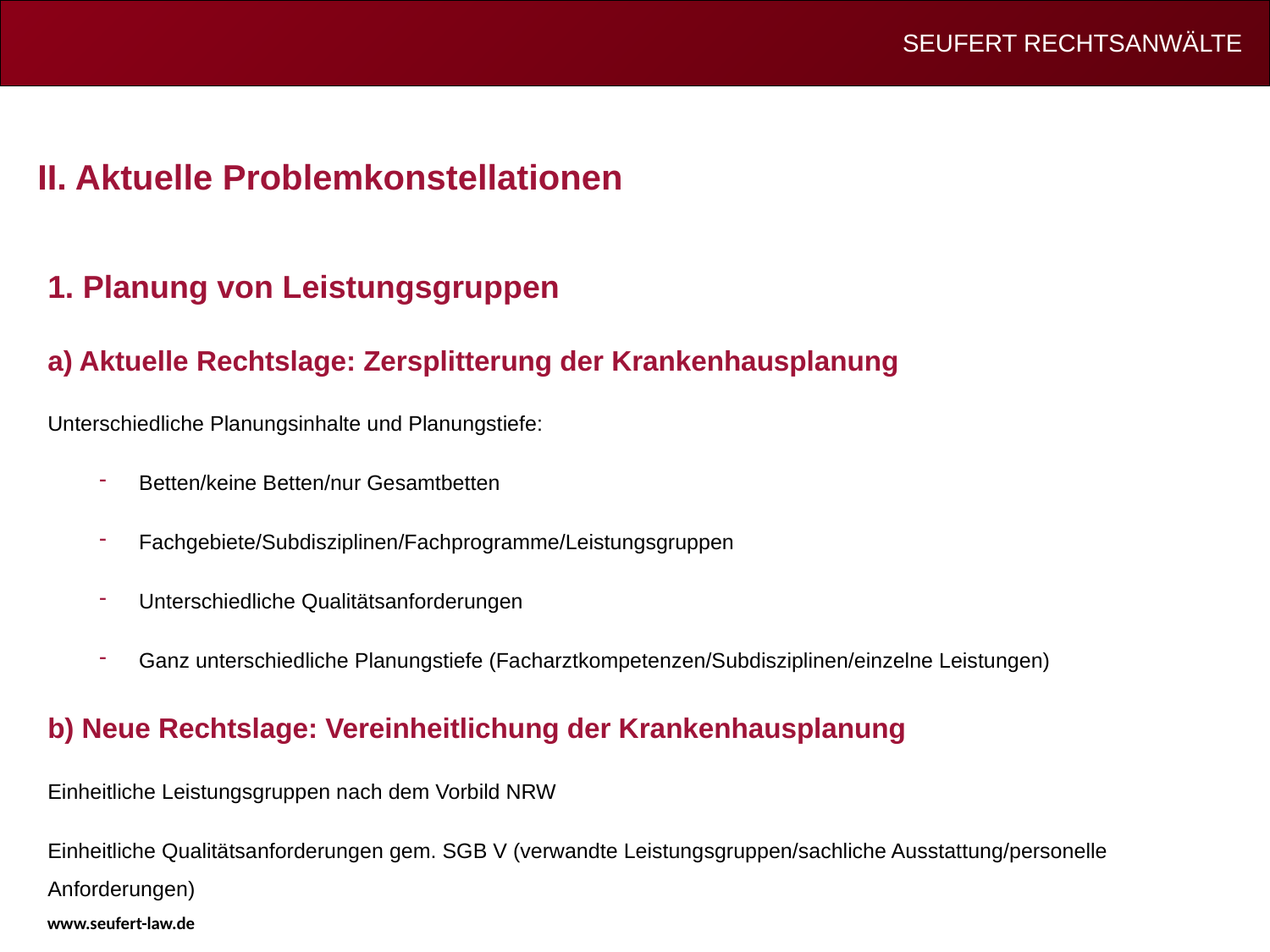

# II. Aktuelle Problemkonstellationen
1. Planung von Leistungsgruppen
a) Aktuelle Rechtslage: Zersplitterung der Krankenhausplanung
Unterschiedliche Planungsinhalte und Planungstiefe:
Betten/keine Betten/nur Gesamtbetten
Fachgebiete/Subdisziplinen/Fachprogramme/Leistungsgruppen
Unterschiedliche Qualitätsanforderungen
Ganz unterschiedliche Planungstiefe (Facharztkompetenzen/Subdisziplinen/einzelne Leistungen)
b) Neue Rechtslage: Vereinheitlichung der Krankenhausplanung
Einheitliche Leistungsgruppen nach dem Vorbild NRW
Einheitliche Qualitätsanforderungen gem. SGB V (verwandte Leistungsgruppen/sachliche Ausstattung/personelle Anforderungen)